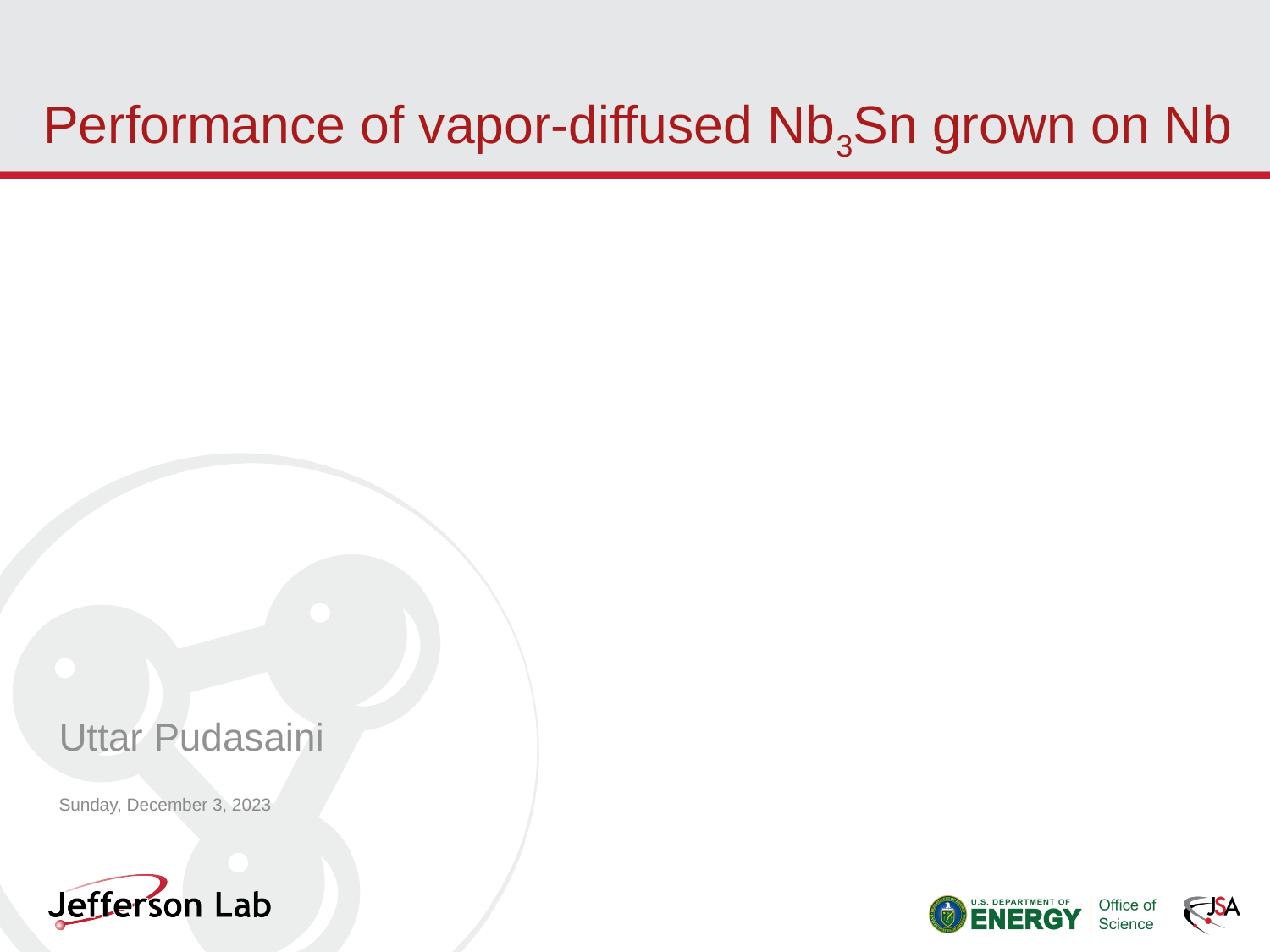

# Performance of vapor-diffused Nb3Sn grown on Nb
Uttar Pudasaini
Sunday, December 3, 2023